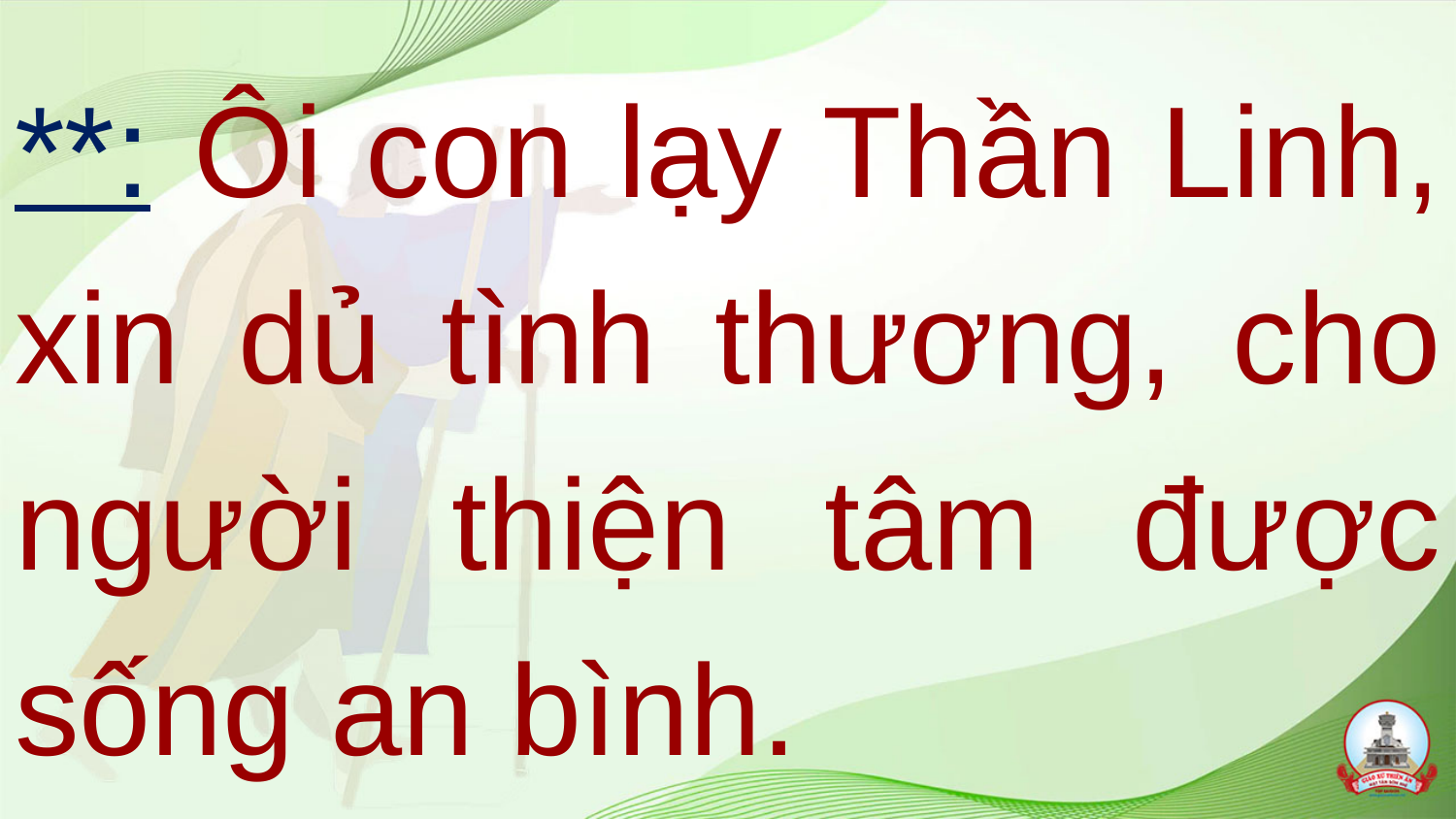

# **: Ôi con lạy Thần Linh, xin dủ tình thương, cho người thiện tâm được sống an bình.